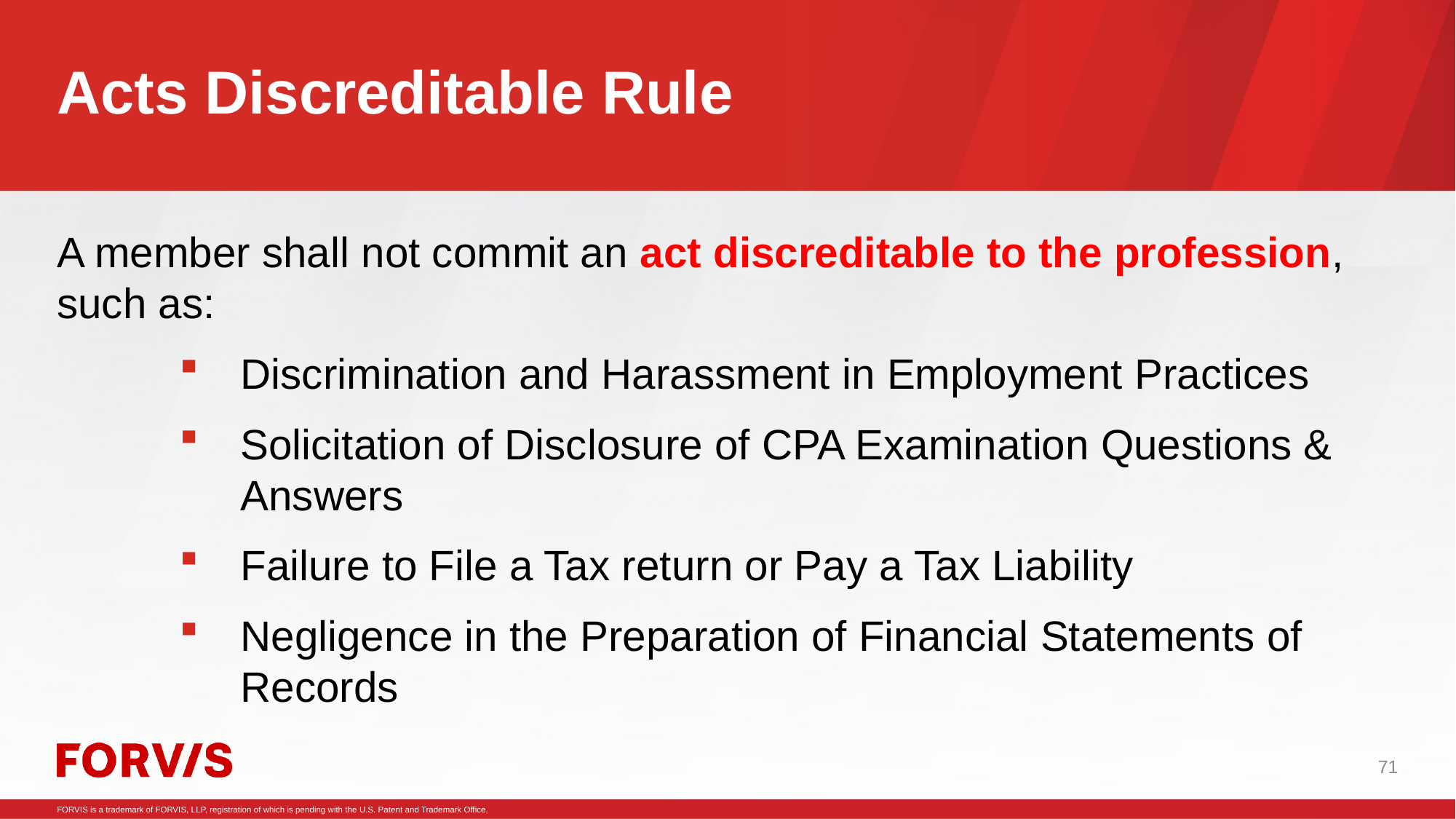

# Acts Discreditable Rule
A member shall not commit an act discreditable to the profession, such as:
Discrimination and Harassment in Employment Practices
Solicitation of Disclosure of CPA Examination Questions & Answers
Failure to File a Tax return or Pay a Tax Liability
Negligence in the Preparation of Financial Statements of Records

71